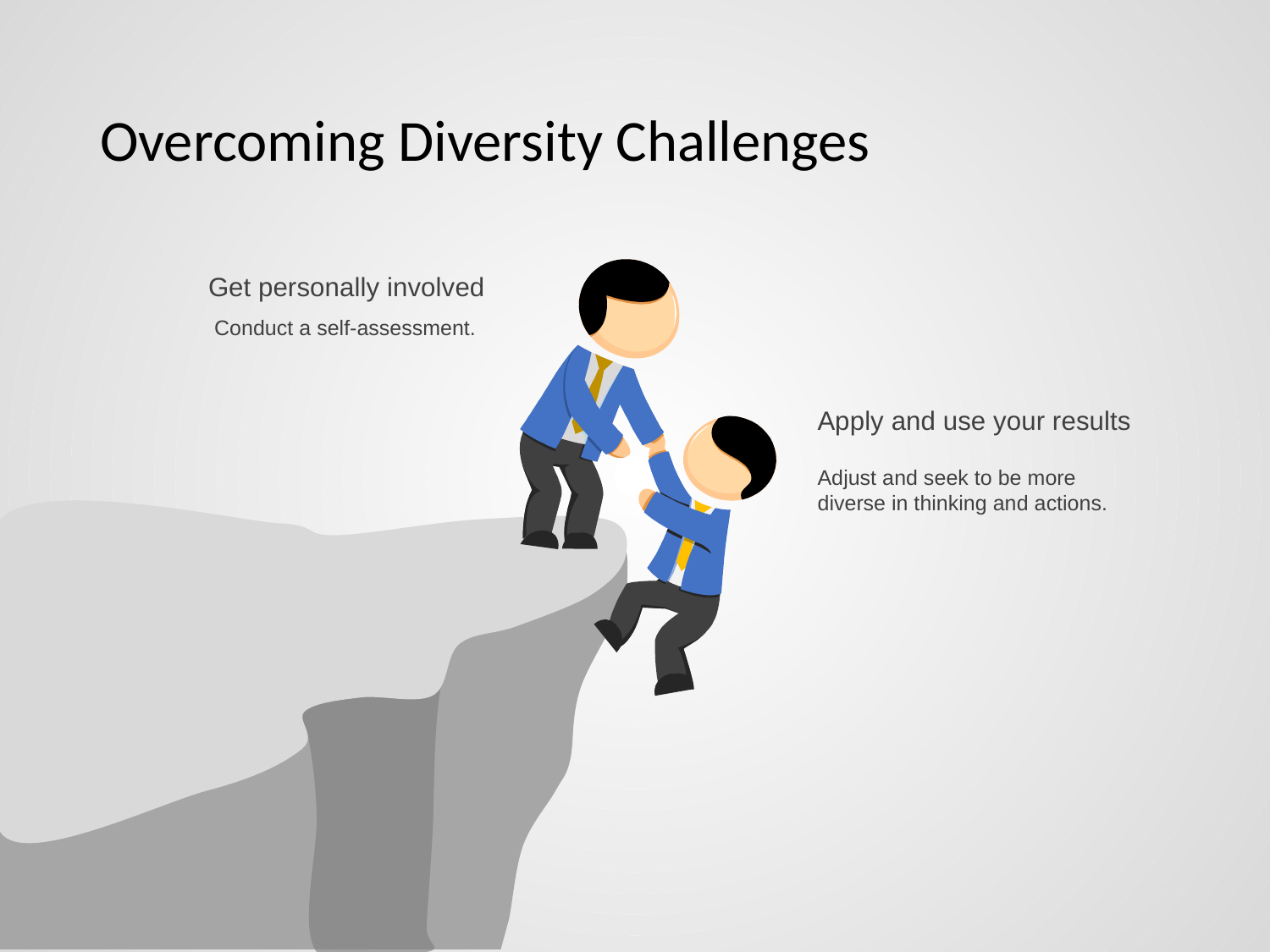

# Overcoming Diversity Challenges

Get personally involved
Conduct a self-assessment.
Apply and use your results
Adjust and seek to be more
diverse in thinking and actions.